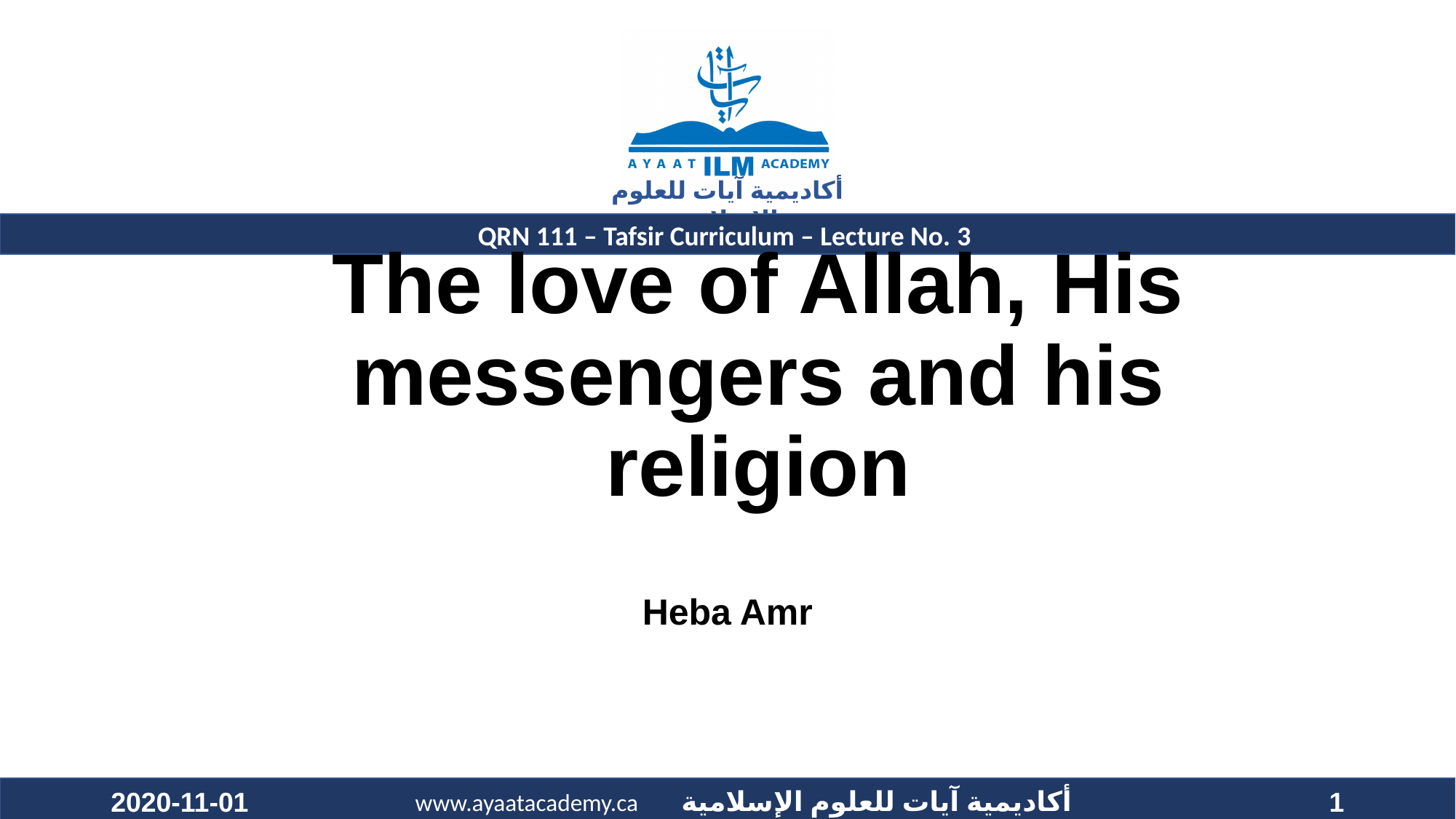

QRN 111 – Tafsir Curriculum – Lecture No. 3
# The love of Allah, His messengers and his religion
Heba Amr
2020-11-01
1